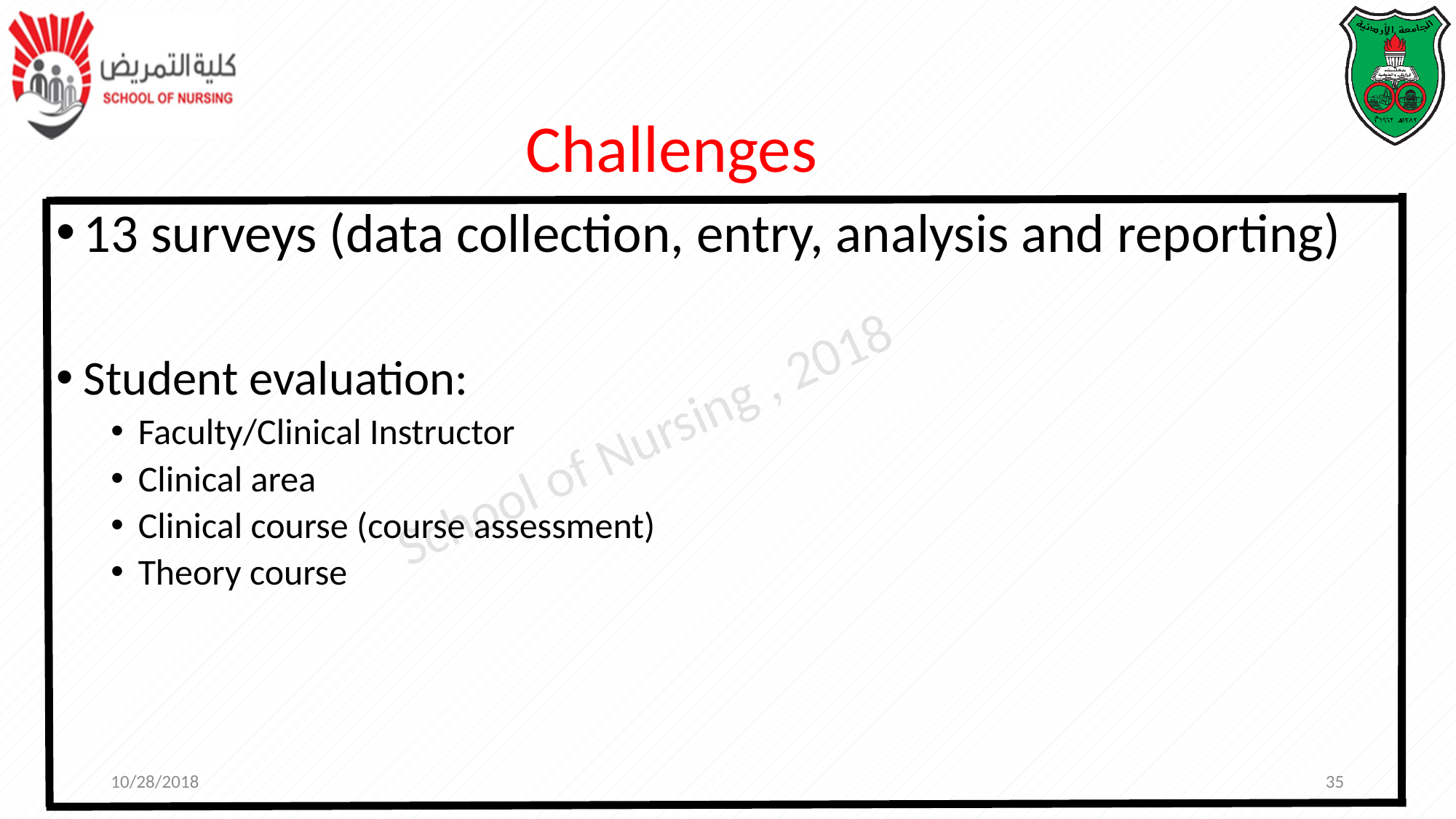

# Challenges
13 surveys (data collection, entry, analysis and reporting)

Student evaluation:
Faculty/Clinical Instructor
Clinical area
Clinical course (course assessment)
Theory course

10/28/2018
35